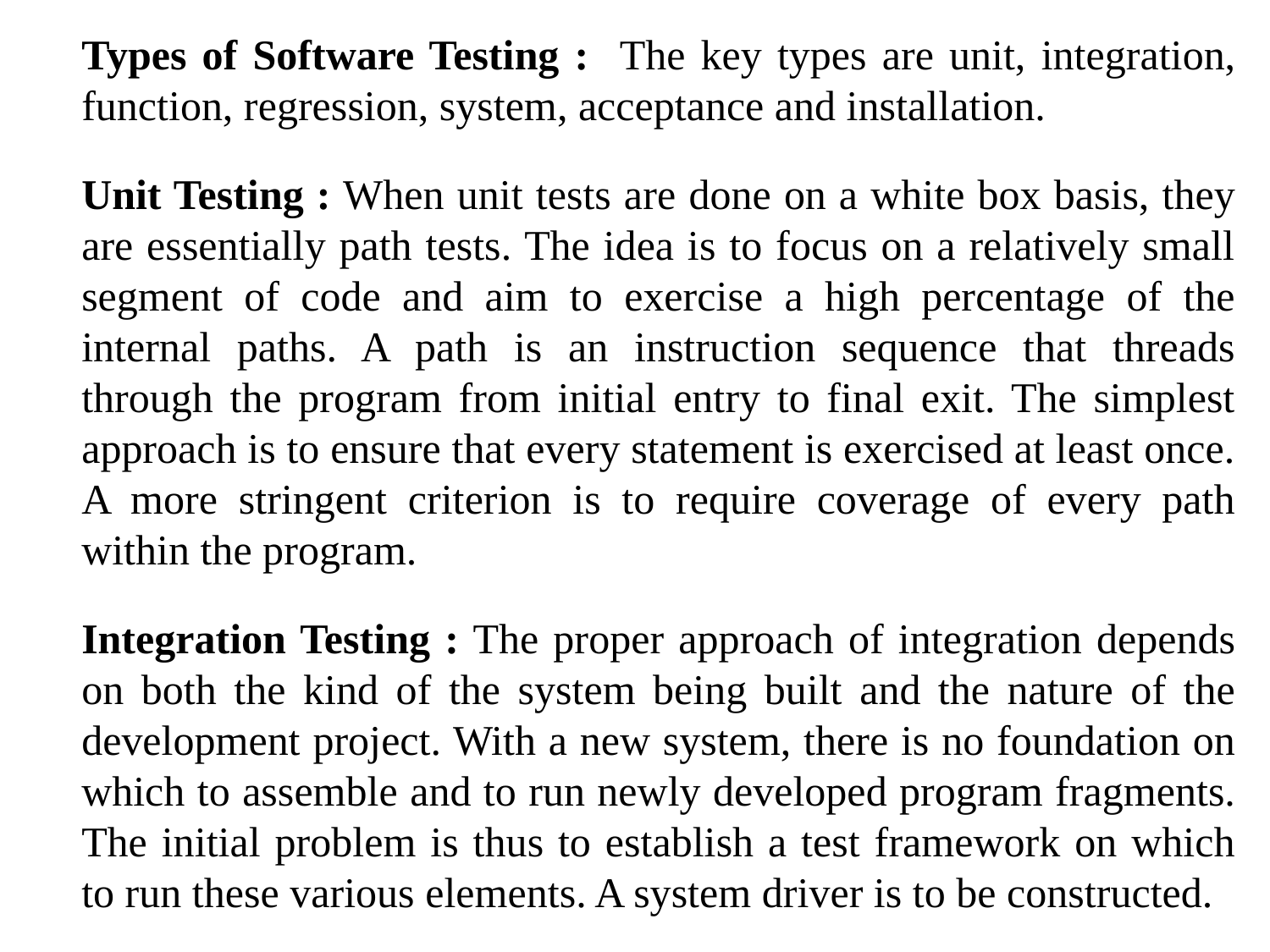

Types of Software Testing :  The key types are unit, integration, function, regression, system, acceptance and installation.

	Unit Testing : When unit tests are done on a white box basis, they are essentially path tests. The idea is to focus on a relatively small segment of code and aim to exercise a high percentage of the internal paths. A path is an instruction sequence that threads through the program from initial entry to final exit. The simplest approach is to ensure that every statement is exercised at least once. A more stringent criterion is to require coverage of every path within the program.

	Integration Testing : The proper approach of integration depends on both the kind of the system being built and the nature of the development project. With a new system, there is no foundation on which to assemble and to run newly developed program fragments. The initial problem is thus to establish a test framework on which to run these various elements. A system driver is to be constructed.